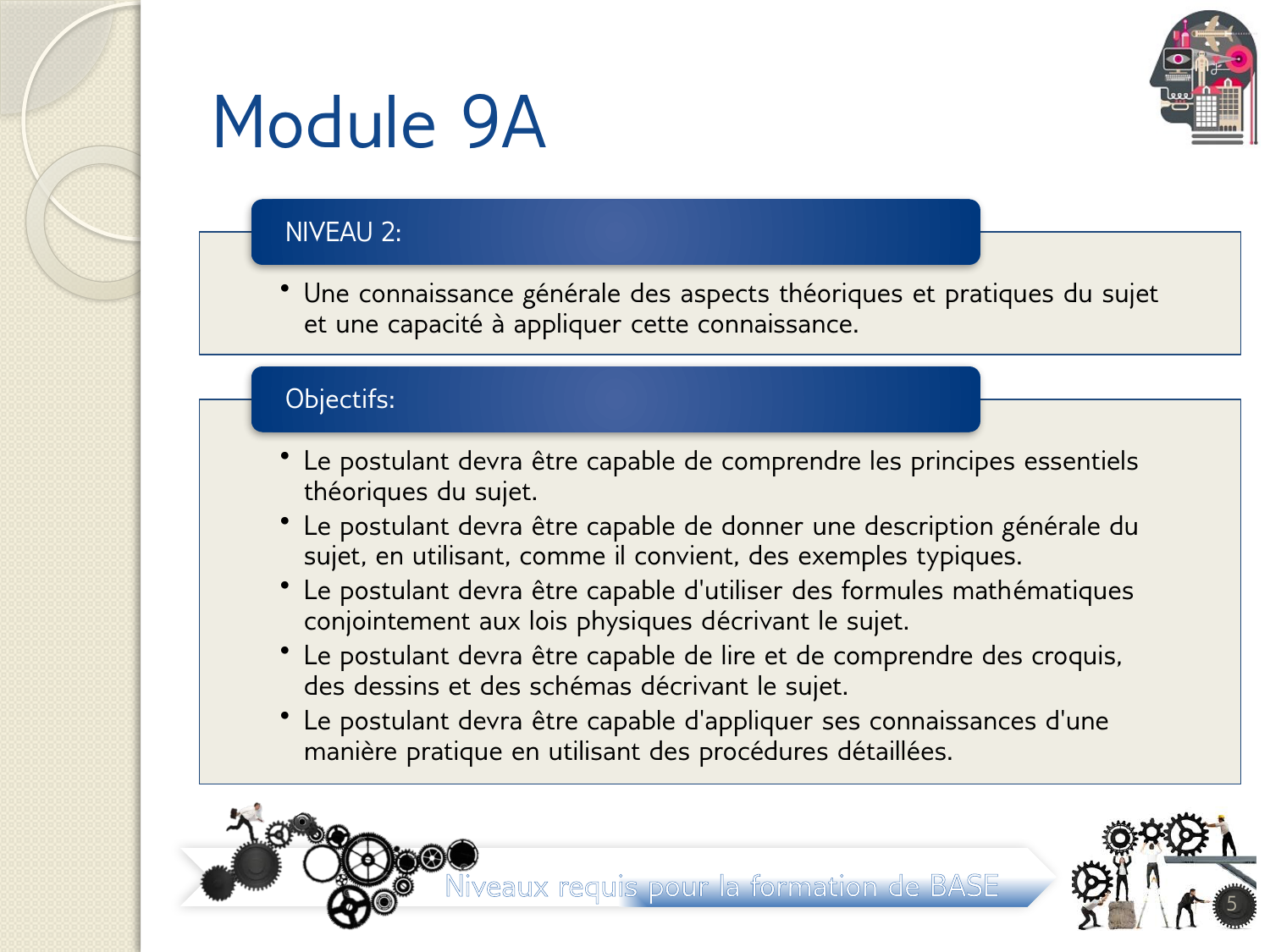

# Module 9A
Une connaissance générale des aspects théoriques et pratiques du sujet et une capacité à appliquer cette connaissance.
NIVEAU 2:
Le postulant devra être capable de comprendre les principes essentiels théoriques du sujet.
Le postulant devra être capable de donner une description générale du sujet, en utilisant, comme il convient, des exemples typiques.
Le postulant devra être capable d'utiliser des formules mathématiques conjointement aux lois physiques décrivant le sujet.
Le postulant devra être capable de lire et de comprendre des croquis, des dessins et des schémas décrivant le sujet.
Le postulant devra être capable d'appliquer ses connaissances d'une manière pratique en utilisant des procédures détaillées.
Objectifs:
5
Niveaux requis pour la formation de BASE